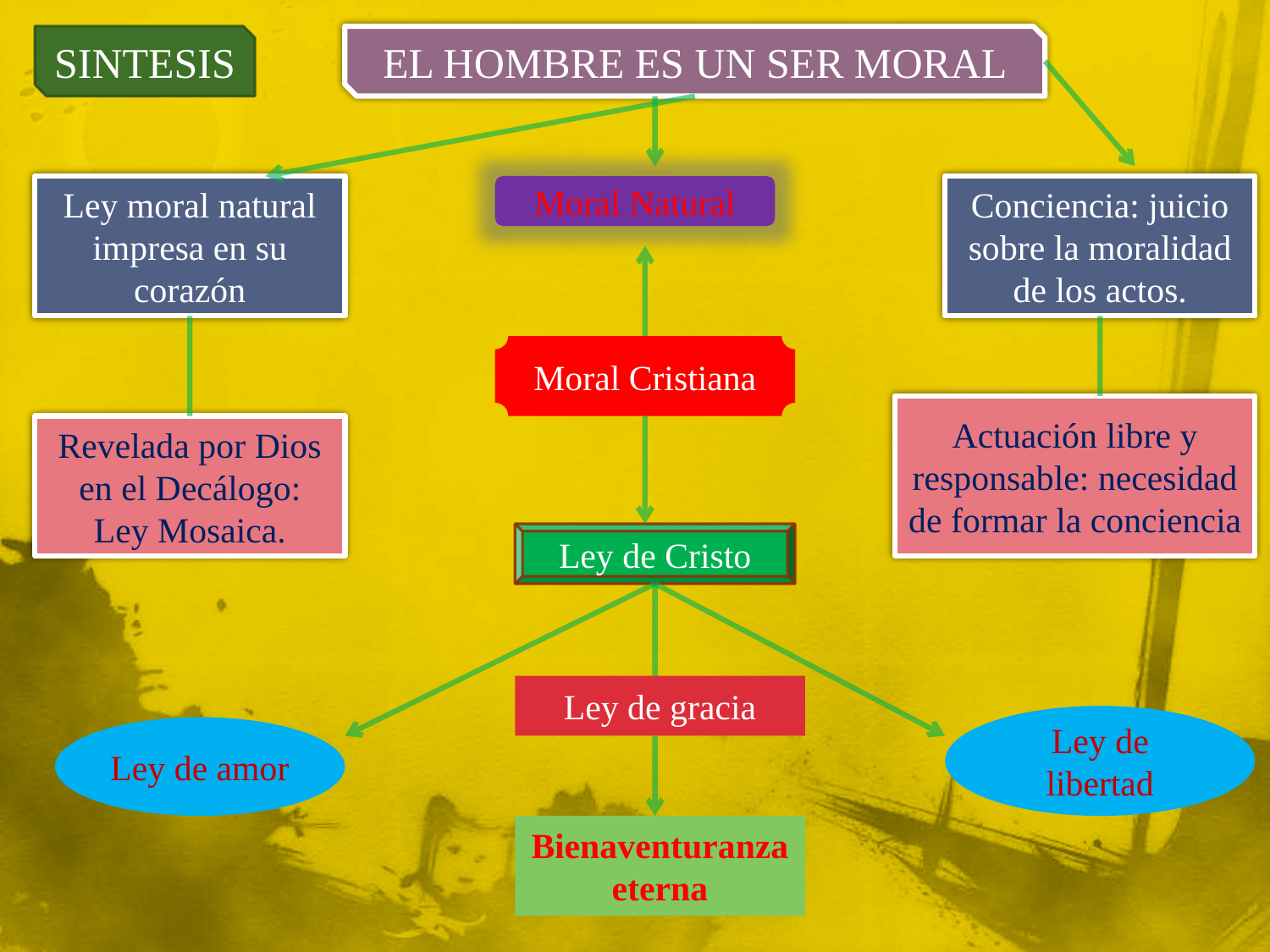

SINTESIS
EL HOMBRE ES UN SER MORAL
Ley moral natural impresa en su corazón
Moral Natural
Conciencia: juicio sobre la moralidad de los actos.
Moral Cristiana
Actuación libre y responsable: necesidad de formar la conciencia
Revelada por Dios en el Decálogo: Ley Mosaica.
Ley de Cristo
Ley de gracia
Ley de libertad
Ley de amor
Bienaventuranza eterna